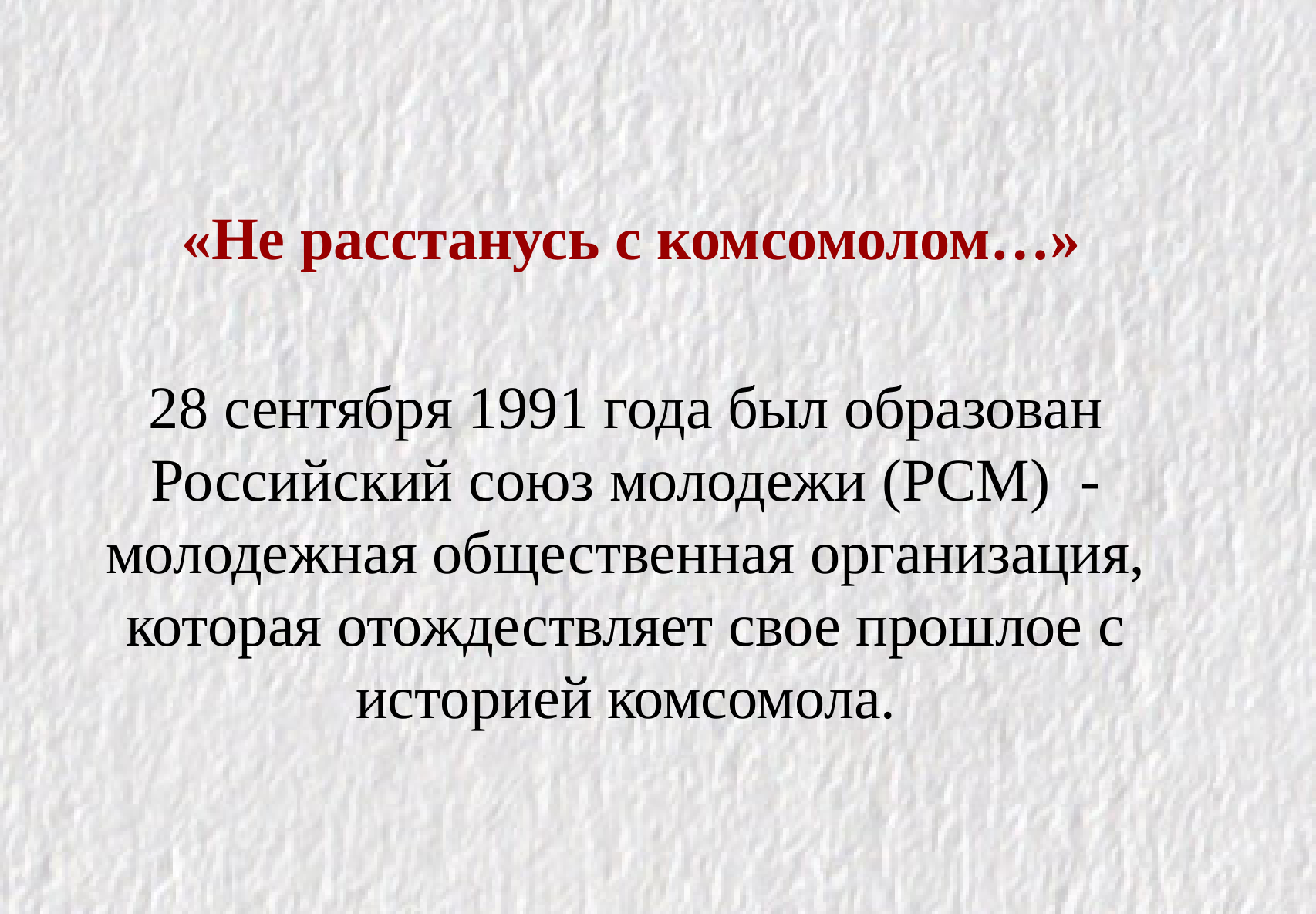

«Не расстанусь с комсомолом…»

28 сентября 1991 года был образован Российский союз молодежи (РСМ)  - молодежная общественная организация, которая отождествляет свое прошлое с историей комсомола.